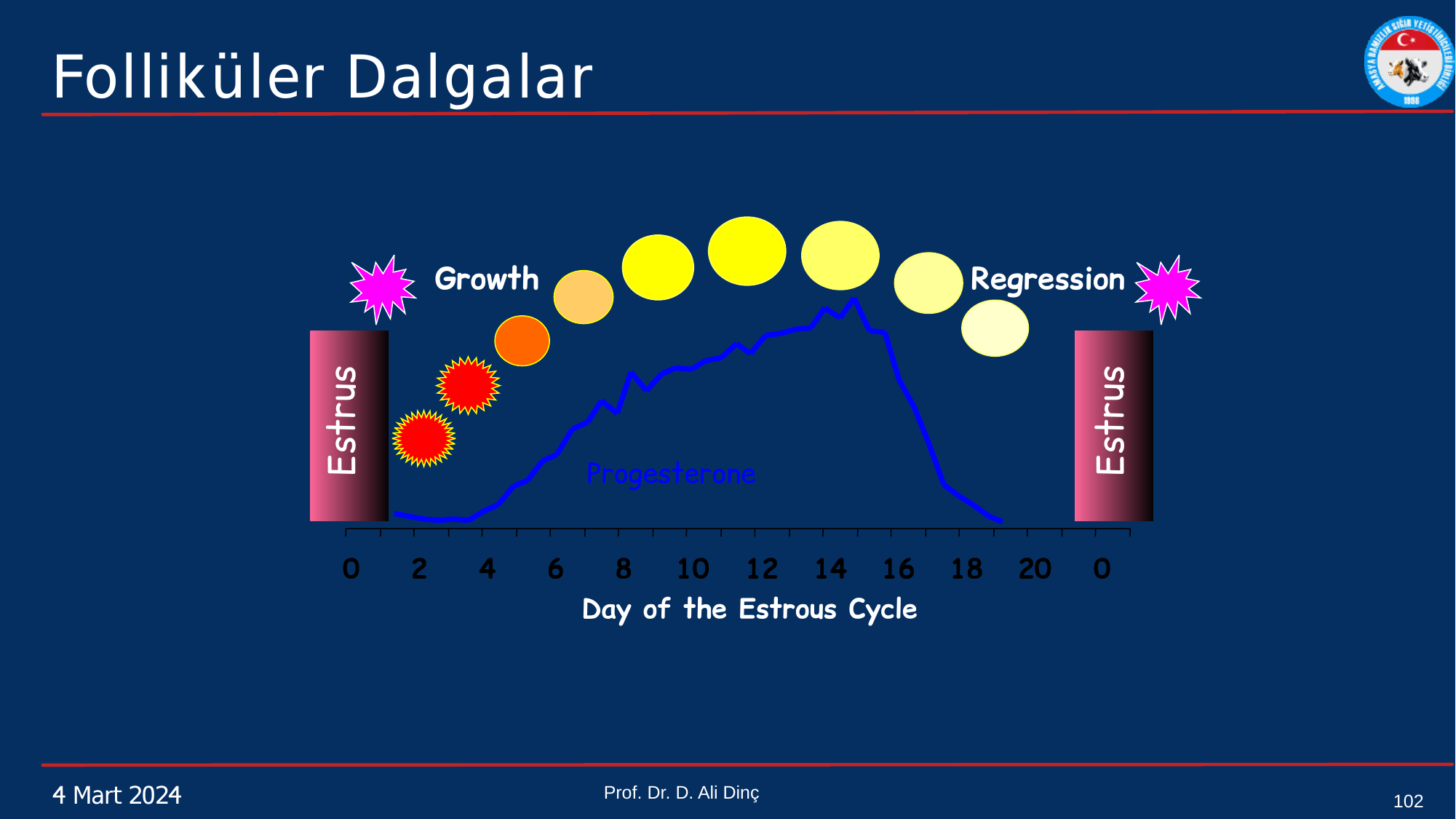

# Folliküler Dalgalar

Growth
Regression

Estrus
Estrus

Progesterone

0
2
4
6
8
10
12
14
16
18
20
0
Day of the Estrous Cycle
4 Mart 2024
Prof. Dr. D. Ali Dinç
102